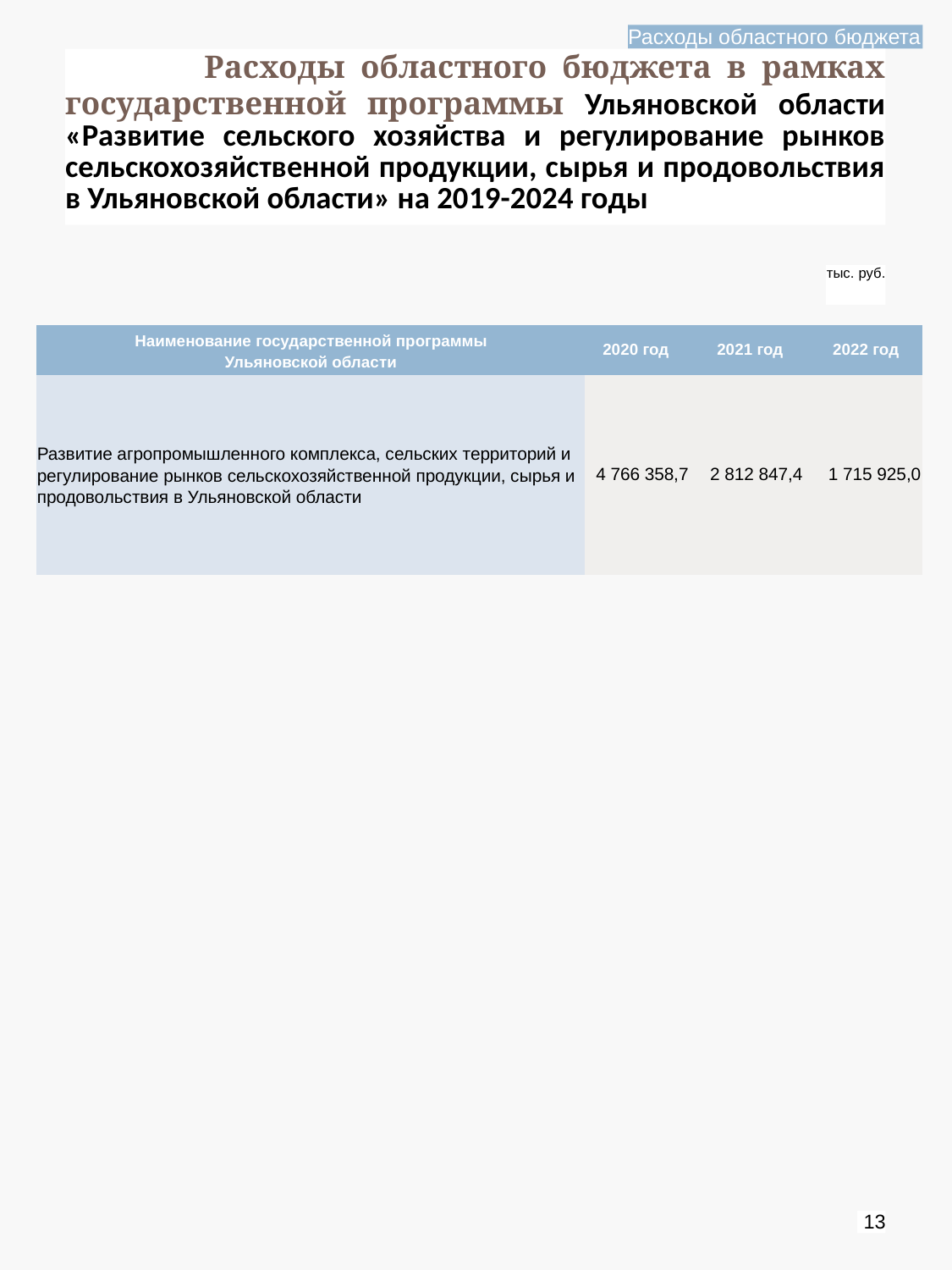

Расходы областного бюджета
         Расходы областного бюджета в рамках государственной программы Ульяновской области «Развитие сельского хозяйства и регулирование рынков сельскохозяйственной продукции, сырья и продовольствия в Ульяновской области» на 2019-2024 годы

тыс. руб.
| Наименование государственной программы Ульяновской области | 2020 год | 2021 год | 2022 год |
| --- | --- | --- | --- |
| Развитие агропромышленного комплекса, сельских территорий и регулирование рынков сельскохозяйственной продукции, сырья и продовольствия в Ульяновской области | 4 766 358,7 | 2 812 847,4 | 1 715 925,0 |
13